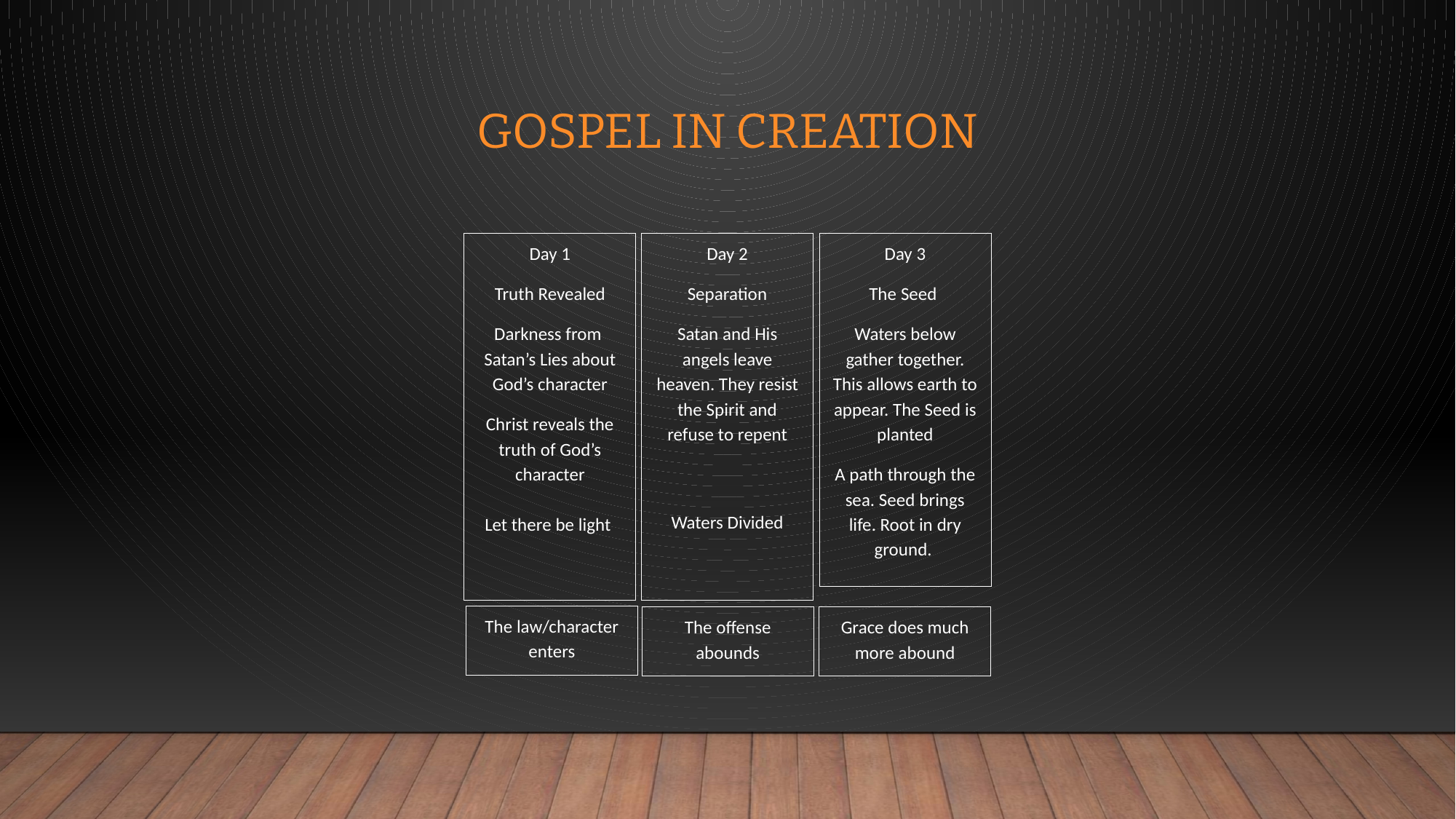

# Gospel in Creation
Day 1
Truth Revealed
Darkness from
Satan’s Lies about God’s character
Christ reveals the truth of God’s character
Let there be light
Day 2
Separation
Satan and His angels leave heaven. They resist the Spirit and refuse to repent
Waters Divided

Day 3
The Seed
Waters below gather together. This allows earth to appear. The Seed is planted
A path through the sea. Seed brings life. Root in dry ground.

The law/character enters
The offense abounds
Grace does much more abound